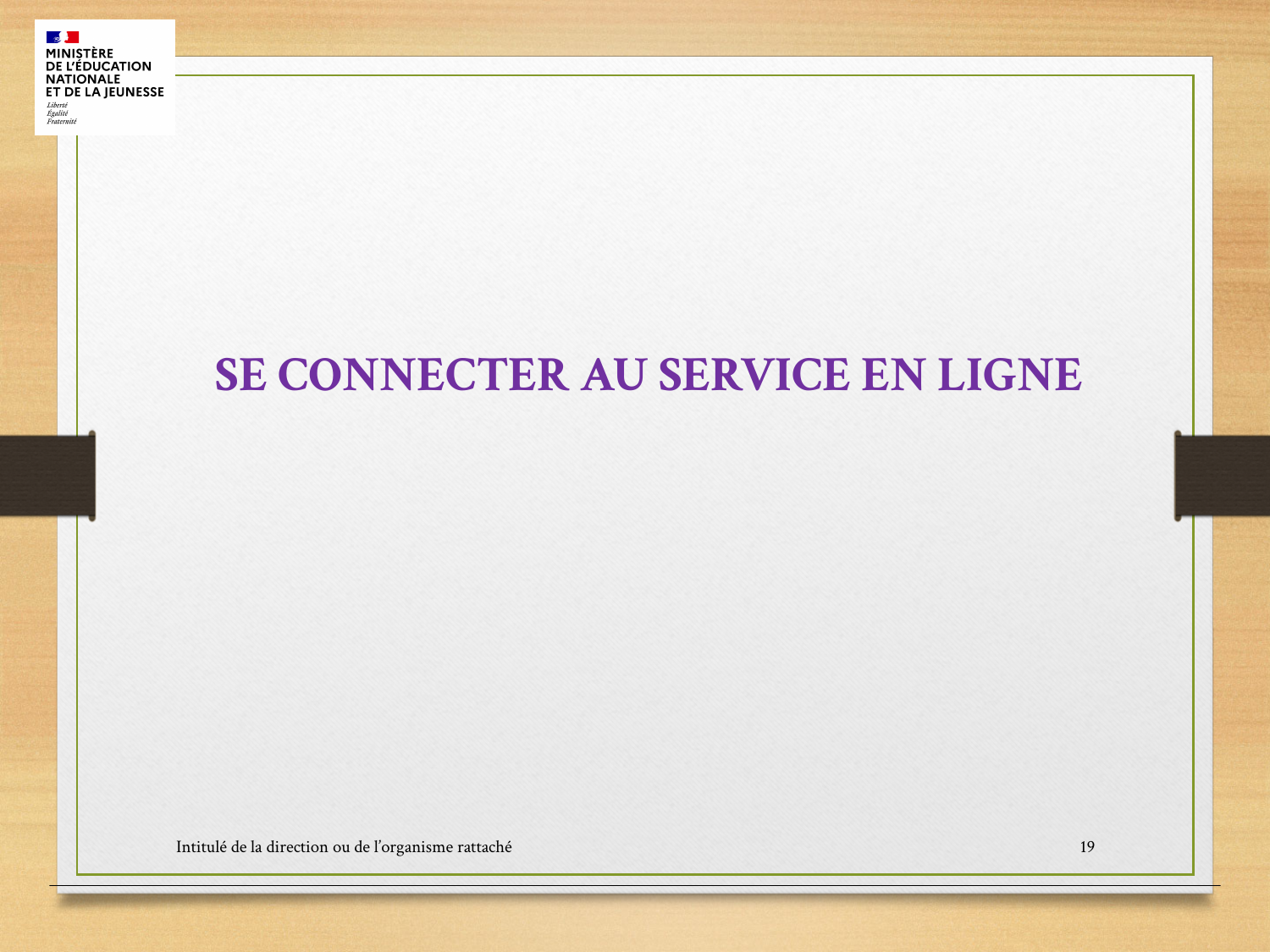

# SE CONNECTER AU SERVICE EN LIGNE

Intitulé de la direction ou de l’organisme rattaché

19